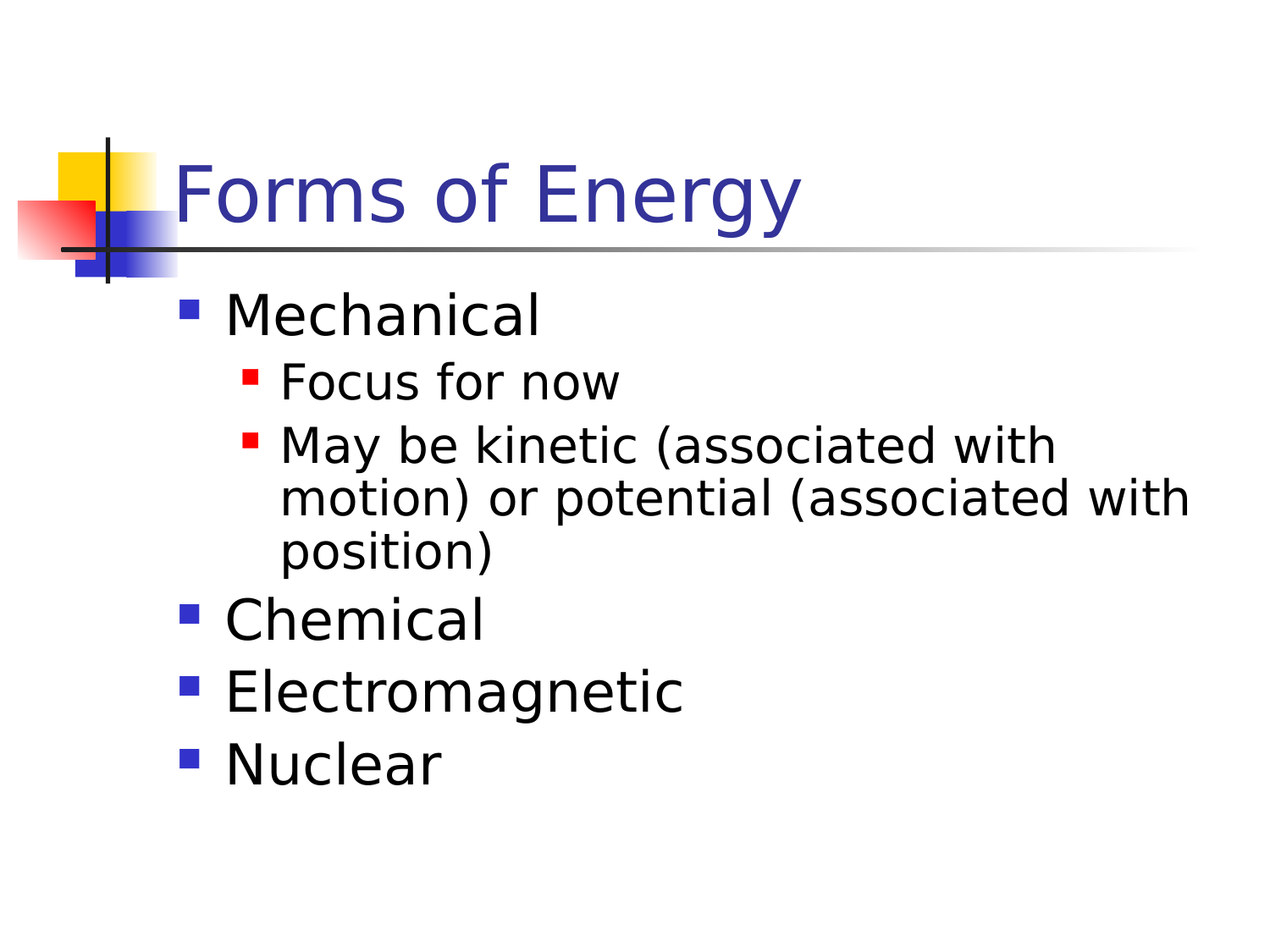

# Forms of Energy
Mechanical
Focus for now
May be kinetic (associated with motion) or potential (associated with position)
Chemical
Electromagnetic
Nuclear